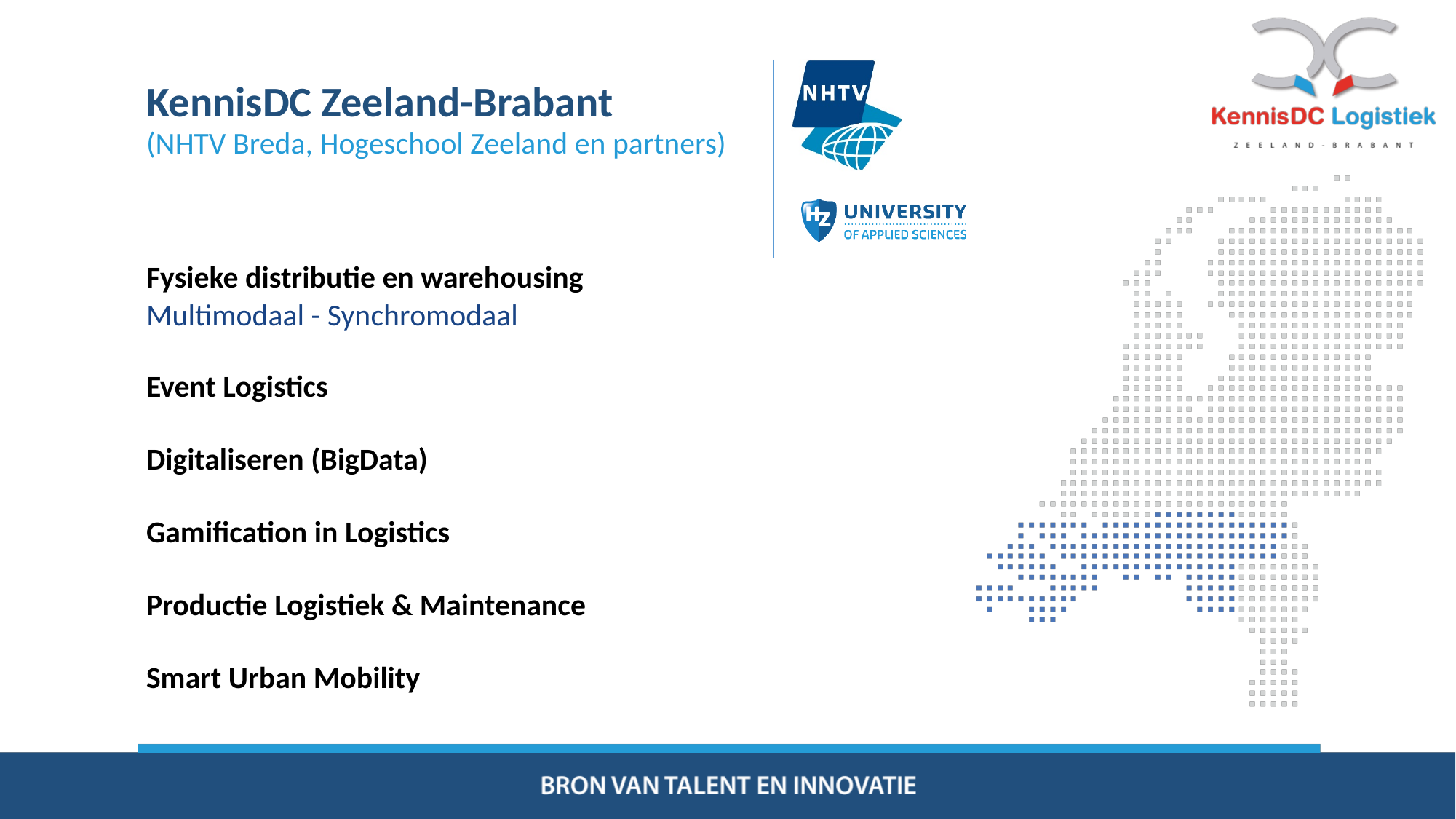

KennisDC Zeeland-Brabant
(NHTV Breda, Hogeschool Zeeland en partners)
Fysieke distributie en warehousing

Event Logistics

Digitaliseren (BigData)

Gamification in Logistics

Productie Logistiek & Maintenance

Smart Urban Mobility
Multimodaal - Synchromodaal